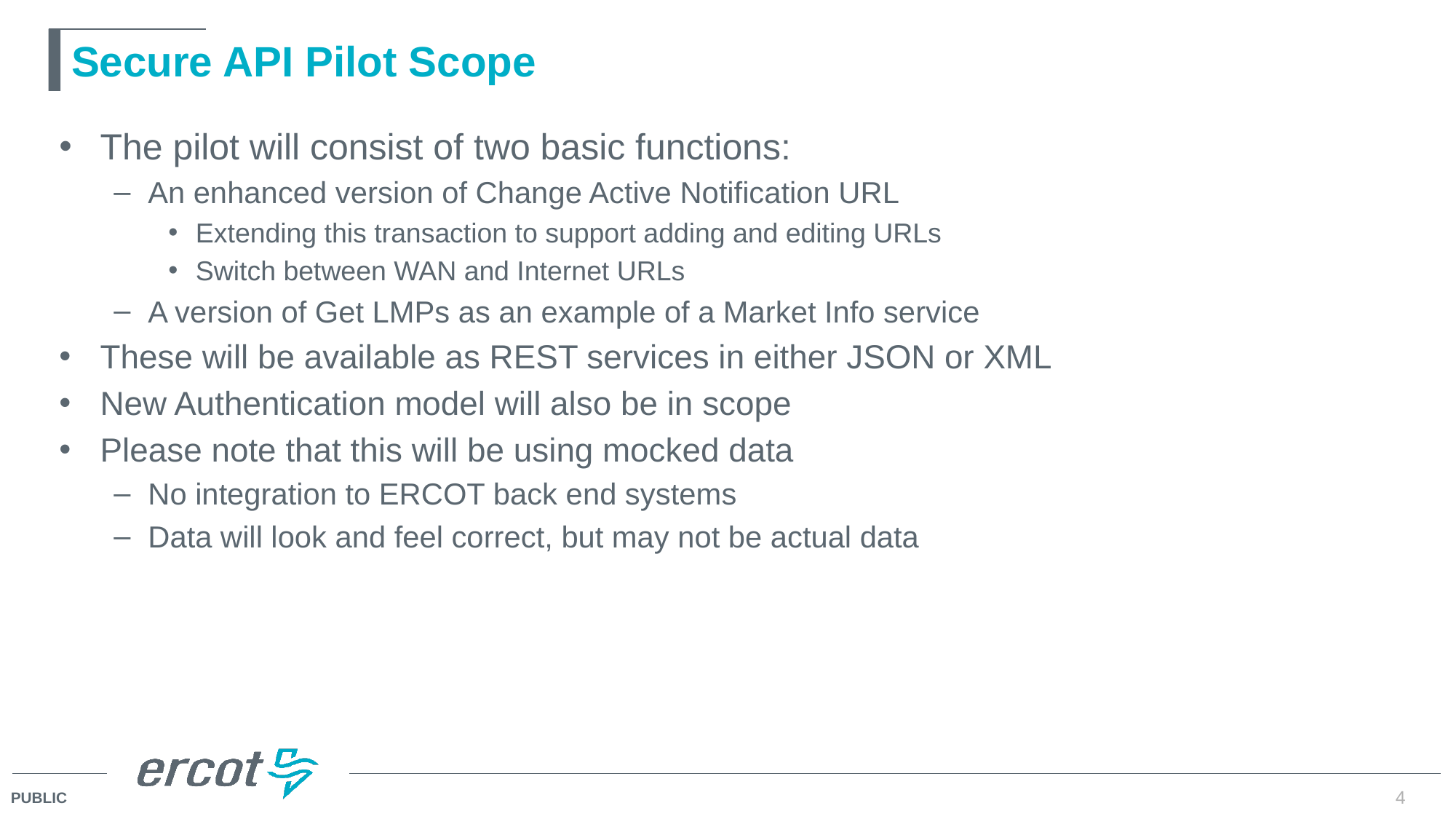

# Secure API Pilot Scope
The pilot will consist of two basic functions:
An enhanced version of Change Active Notification URL
Extending this transaction to support adding and editing URLs
Switch between WAN and Internet URLs
A version of Get LMPs as an example of a Market Info service
These will be available as REST services in either JSON or XML
New Authentication model will also be in scope
Please note that this will be using mocked data
No integration to ERCOT back end systems
Data will look and feel correct, but may not be actual data

4